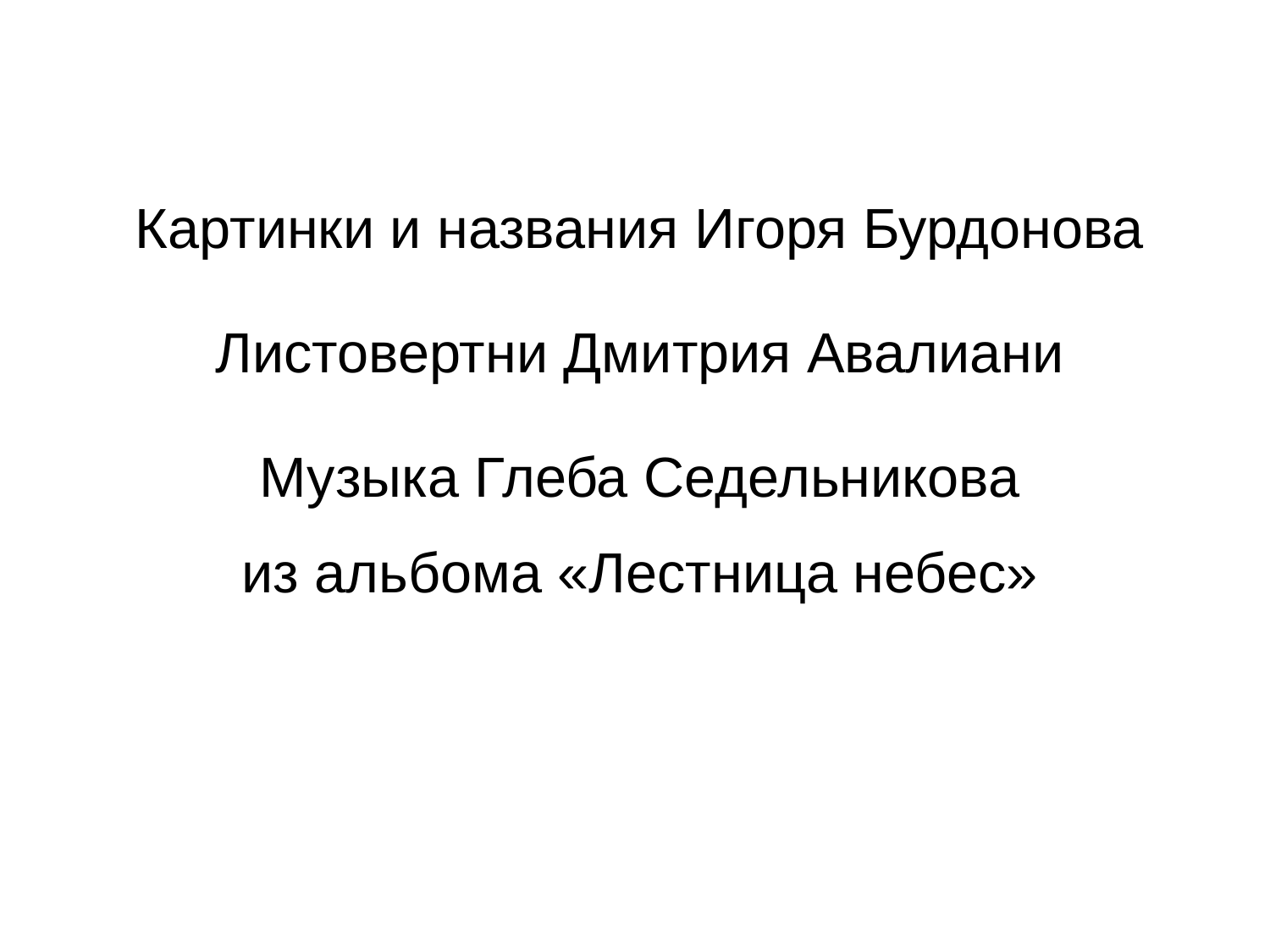

Картинки и названия Игоря Бурдонова
Листовертни Дмитрия Авалиани
Музыка Глеба Седельникова
из альбома «Лестница небес»